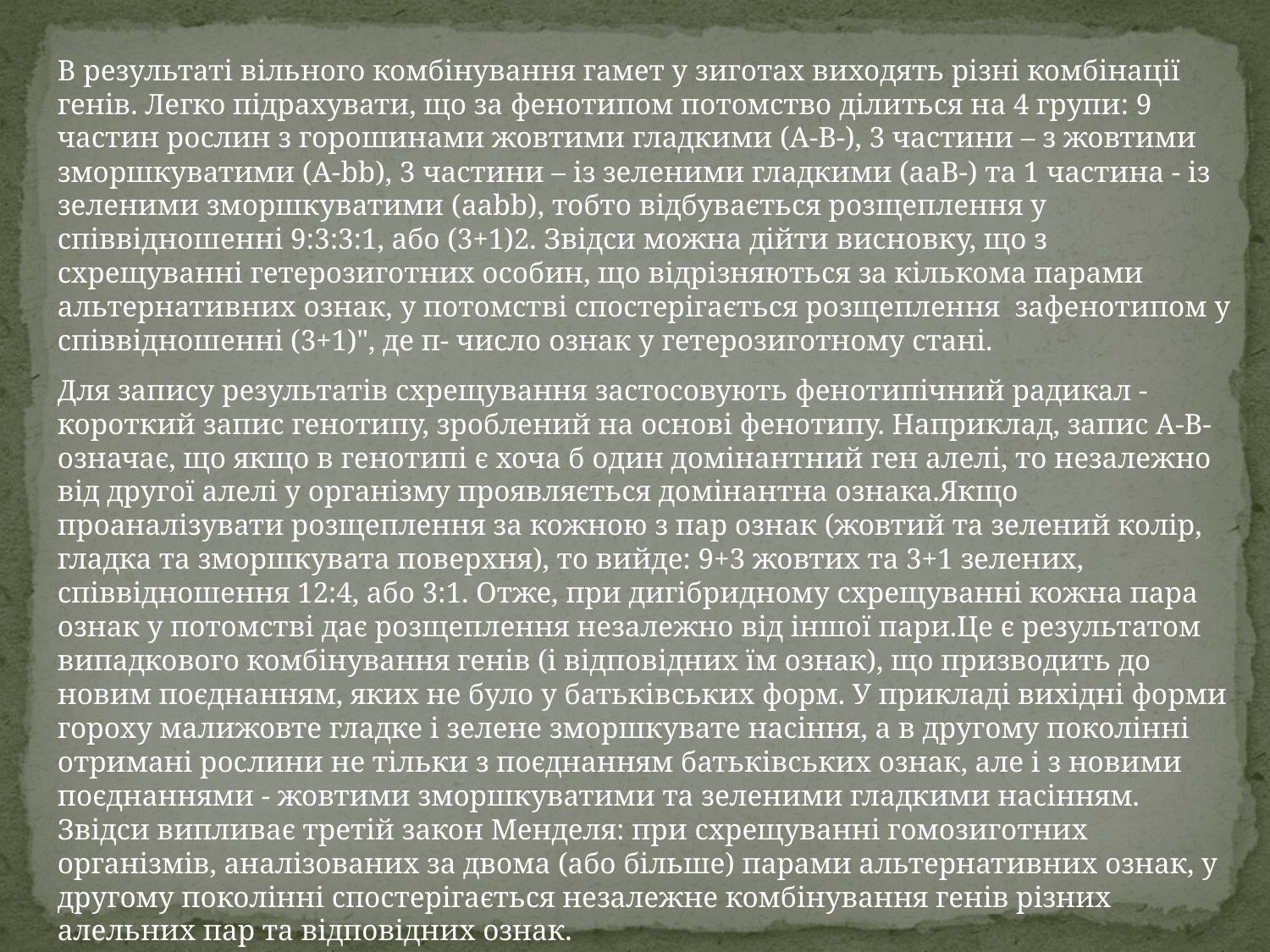

В результаті вільного комбінування гамет у зиготах виходять різні комбінації генів. Легко підрахувати, що за фенотипом потомство ділиться на 4 групи: 9 частин рослин з горошинами жовтими гладкими (А-В-), 3 частини – з жовтими зморшкуватими (А-bb), 3 частини – із зеленими гладкими (ааВ-) та 1 частина - із зеленими зморшкуватими (aabb), тобто відбувається розщеплення у співвідношенні 9:3:3:1, або (3+1)2. Звідси можна дійти висновку, що з схрещуванні гетерозиготних особин, що відрізняються за кількома парами альтернативних ознак, у потомстві спостерігається розщеплення  зафенотипом у співвідношенні (3+1)", де п- число ознак у гетерозиготному стані.
Для запису результатів схрещування застосовують фенотипічний радикал - короткий запис генотипу, зроблений на основі фенотипу. Наприклад, запис А-В- означає, що якщо в генотипі є хоча б один домінантний ген алелі, то незалежно від другої алелі у організму проявляється домінантна ознака.Якщо проаналізувати розщеплення за кожною з пар ознак (жовтий та зелений колір, гладка та зморшкувата поверхня), то вийде: 9+3 жовтих та 3+1 зелених, співвідношення 12:4, або 3:1. Отже, при дигібридному схрещуванні кожна пара ознак у потомстві дає розщеплення незалежно від іншої пари.Це є результатом випадкового комбінування генів (і відповідних їм ознак), що призводить до новим поєднанням, яких не було у батьківських форм. У прикладі вихідні форми гороху малижовте гладке і зелене зморшкувате насіння, а в другому поколінні отримані рослини не тільки з поєднанням батьківських ознак, але і з новими поєднаннями - жовтими зморшкуватими та зеленими гладкими насінням. Звідси випливає третій закон Менделя: при схрещуванні гомозиготних організмів, аналізованих за двома (або більше) парами альтернативних ознак, у другому поколінні спостерігається незалежне комбінування генів різних алельних пар та відповідних ознак.